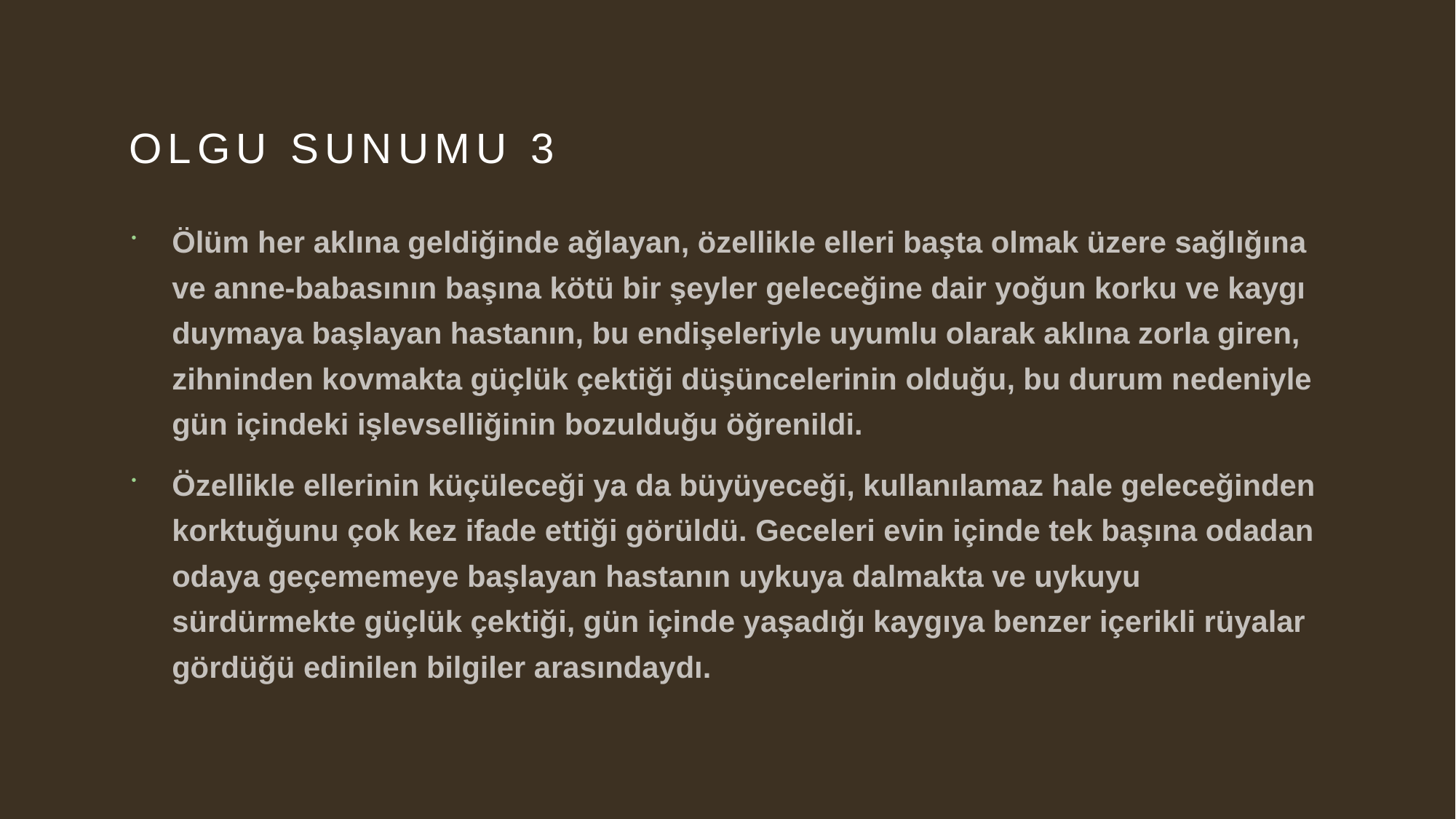

# Olgu sunumu 3
Ölüm her aklına geldiğinde ağlayan, özellikle elleri başta olmak üzere sağlığına ve anne-babasının başına kötü bir şeyler geleceğine dair yoğun korku ve kaygı duymaya başlayan hastanın, bu endişeleriyle uyumlu olarak aklına zorla giren, zihninden kovmakta güçlük çektiği düşüncelerinin olduğu, bu durum nedeniyle gün içindeki işlevselliğinin bozulduğu öğrenildi.
Özellikle ellerinin küçüleceği ya da büyüyeceği, kullanılamaz hale geleceğinden korktuğunu çok kez ifade ettiği görüldü. Geceleri evin içinde tek başına odadan odaya geçememeye başlayan hastanın uykuya dalmakta ve uykuyu sürdürmekte güçlük çektiği, gün içinde yaşadığı kaygıya benzer içerikli rüyalar gördüğü edinilen bilgiler arasındaydı.